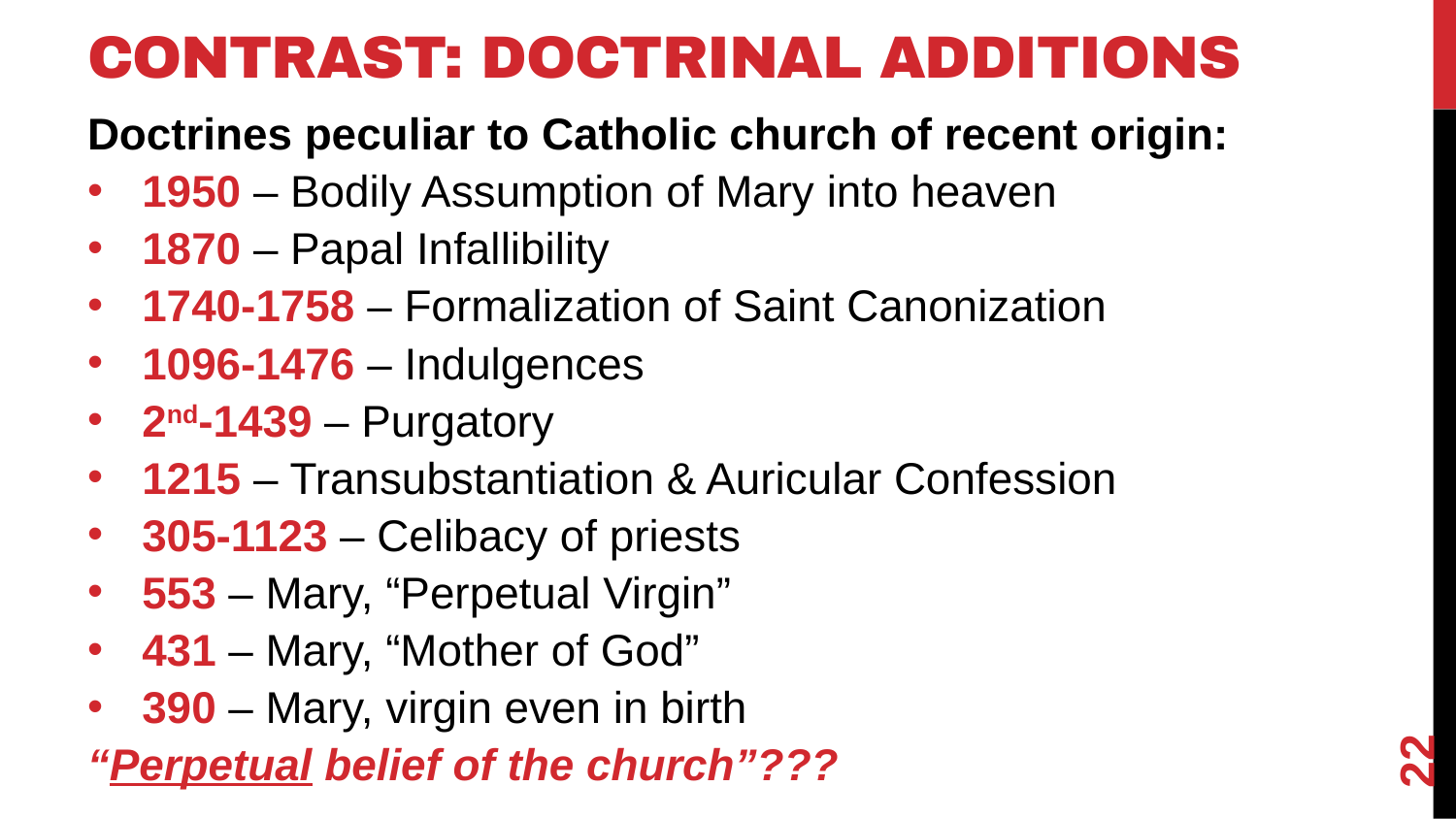

# Contrast: Doctrinal Additions
Doctrines peculiar to Catholic church of recent origin:
1950 – Bodily Assumption of Mary into heaven
1870 – Papal Infallibility
1740-1758 – Formalization of Saint Canonization
1096-1476 – Indulgences
2nd-1439 – Purgatory
1215 – Transubstantiation & Auricular Confession
305-1123 – Celibacy of priests
553 – Mary, “Perpetual Virgin”
431 – Mary, “Mother of God”
390 – Mary, virgin even in birth
“Perpetual belief of the church”???
22